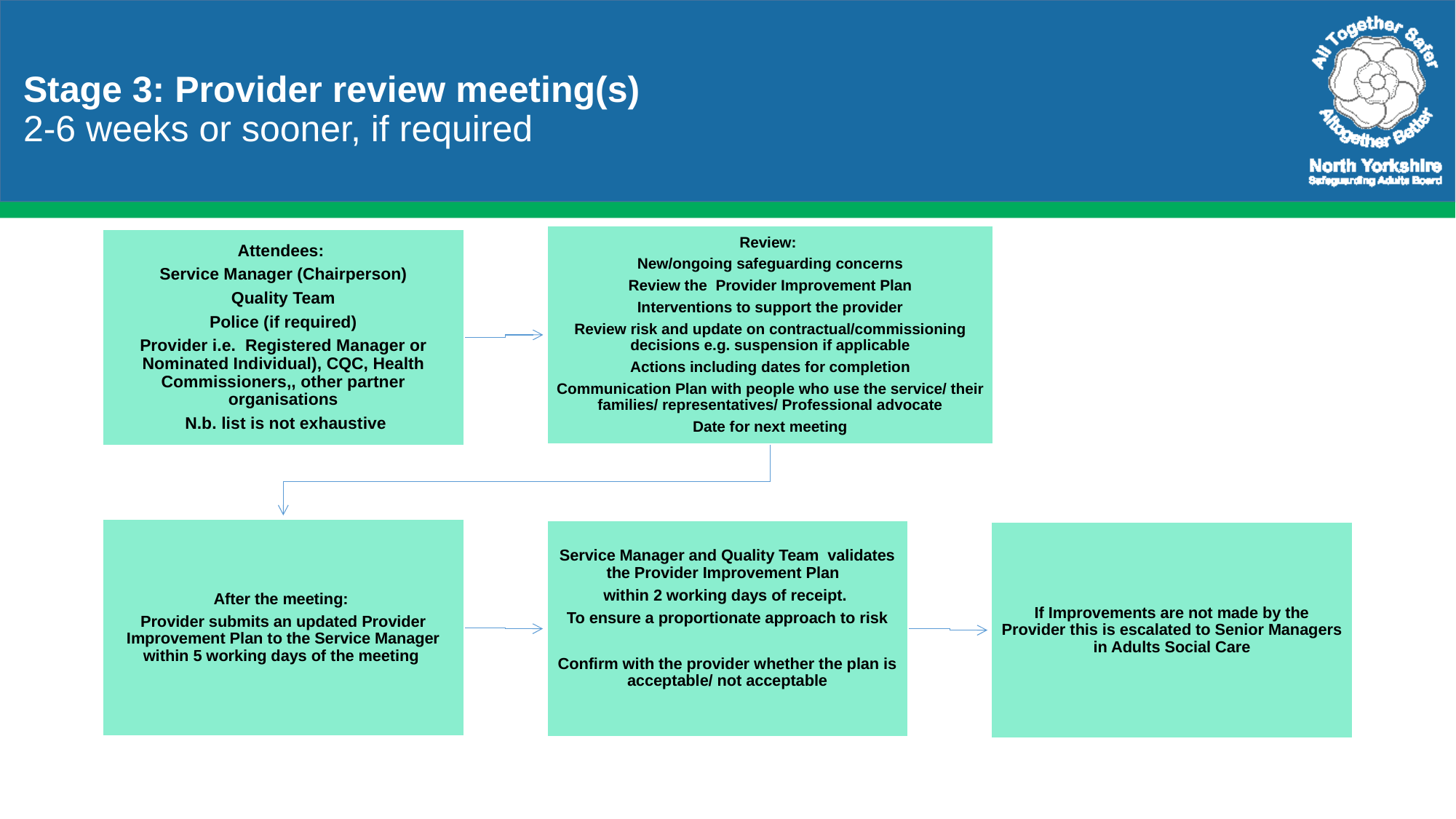

# Stage 3: Provider review meeting(s) 2-6 weeks or sooner, if required

Attendees:
Service Manager (Chairperson)
Quality Team
Police (if required)
Provider i.e.  Registered Manager or Nominated Individual), CQC, Health Commissioners,, other partner organisations
 N.b. list is not exhaustive

Review:
New/ongoing safeguarding concerns
Review the  Provider Improvement Plan
Interventions to support the provider
Review risk and update on contractual/commissioning decisions e.g. suspension if applicable
Actions including dates for completion
Communication Plan with people who use the service/ their families/ representatives/ Professional advocate
Date for next meeting

After the meeting:
Provider submits an updated Provider Improvement Plan to the Service Manager within 5 working days of the meeting

Service Manager and Quality Team  validates the Provider Improvement Plan
within 2 working days of receipt.
To ensure a proportionate approach to risk

Confirm with the provider whether the plan is acceptable/ not acceptable

If Improvements are not made by the Provider this is escalated to Senior Managers in Adults Social Care